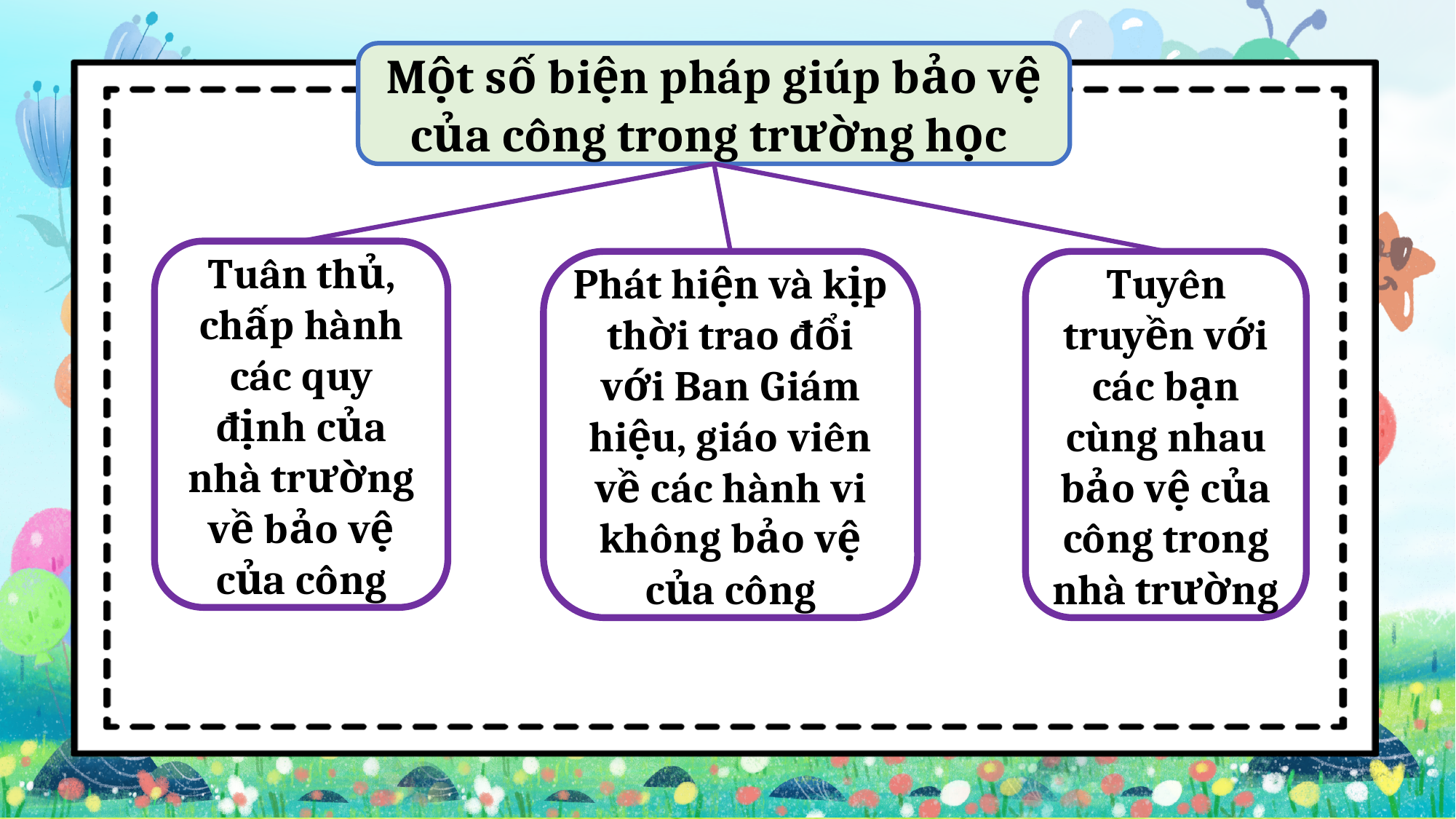

Một số biện pháp giúp bảo vệ của công trong trường học
Tuân thủ, chấp hành các quy định của nhà trường về bảo vệ của công
Phát hiện và kịp thời trao đổi với Ban Giám hiệu, giáo viên về các hành vi không bảo vệ của công
Tuyên truyền với các bạn cùng nhau bảo vệ của công trong nhà trường